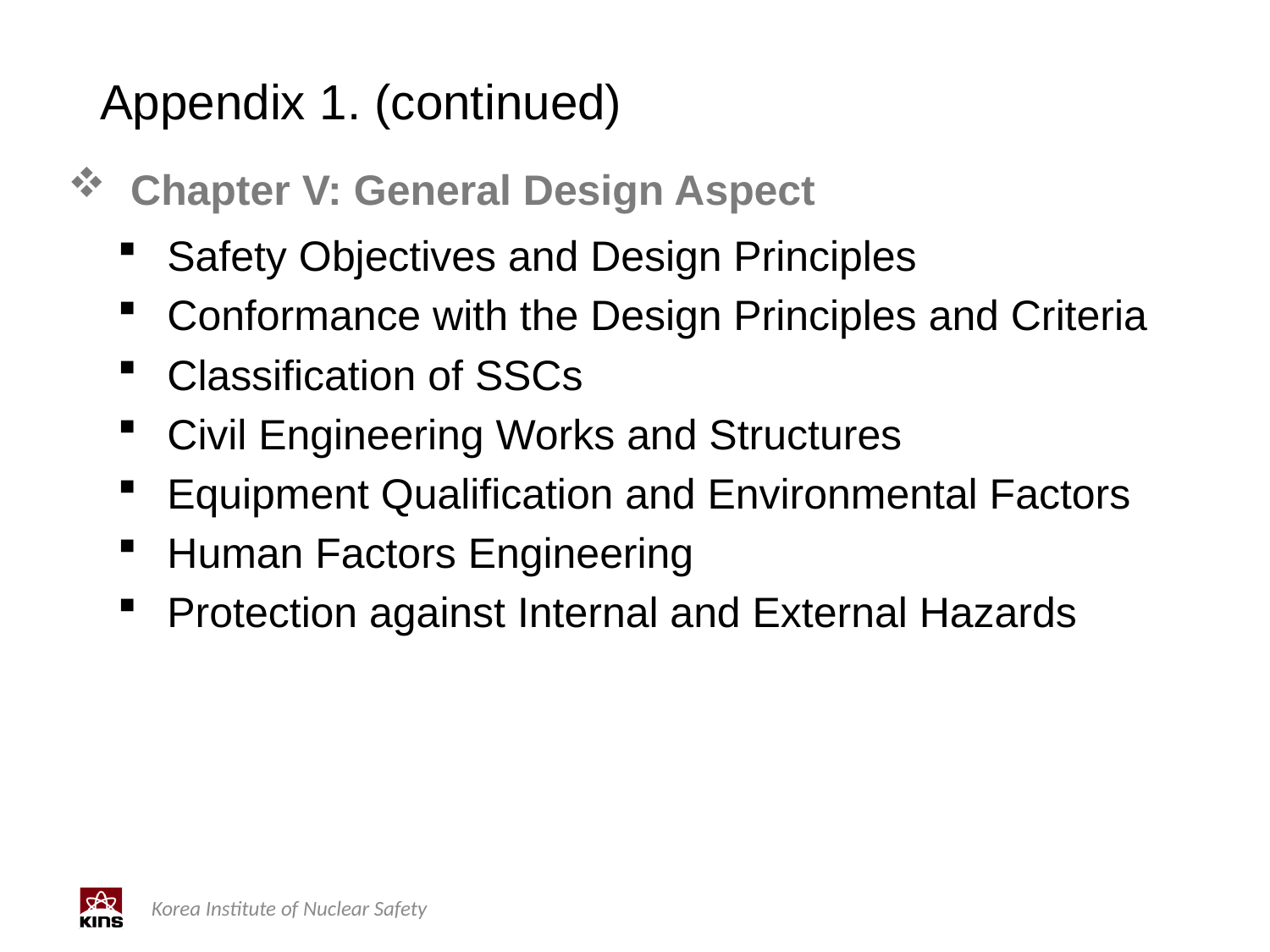

# Appendix 1. (continued)
Chapter V: General Design Aspect
Safety Objectives and Design Principles
Conformance with the Design Principles and Criteria
Classification of SSCs
Civil Engineering Works and Structures
Equipment Qualification and Environmental Factors
Human Factors Engineering
Protection against Internal and External Hazards